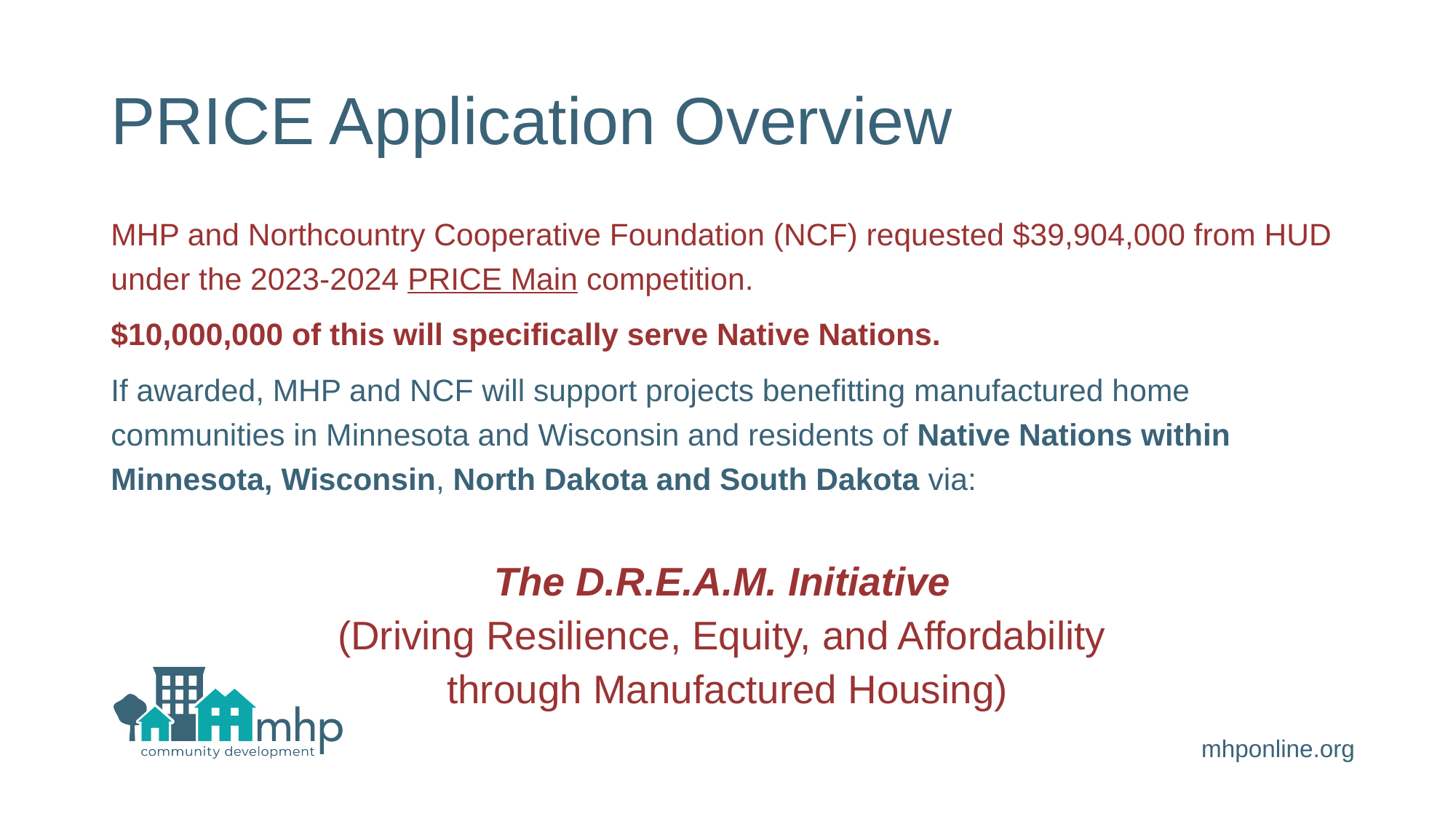

# PRICE Application Overview
MHP and Northcountry Cooperative Foundation (NCF) requested $39,904,000 from HUD under the 2023-2024 PRICE Main competition.
$10,000,000 of this will specifically serve Native Nations.
If awarded, MHP and NCF will support projects benefitting manufactured home communities in Minnesota and Wisconsin and residents of Native Nations within Minnesota, Wisconsin, North Dakota and South Dakota via:

The D.R.E.A.M. Initiative
(Driving Resilience, Equity, and Affordability
through Manufactured Housing)